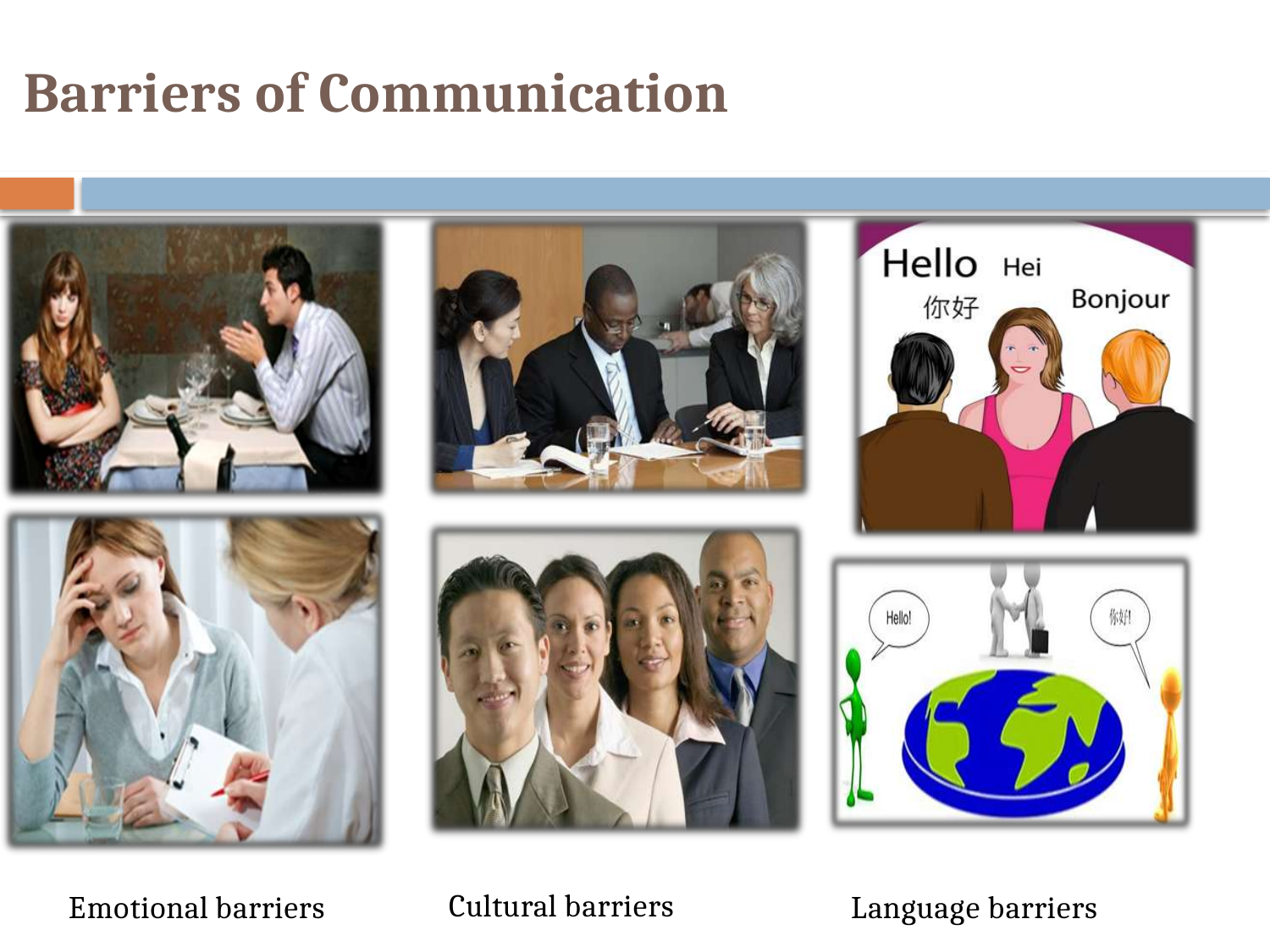

# Barriers of Communication

Cultural barriers
Emotional barriers
Language barriers